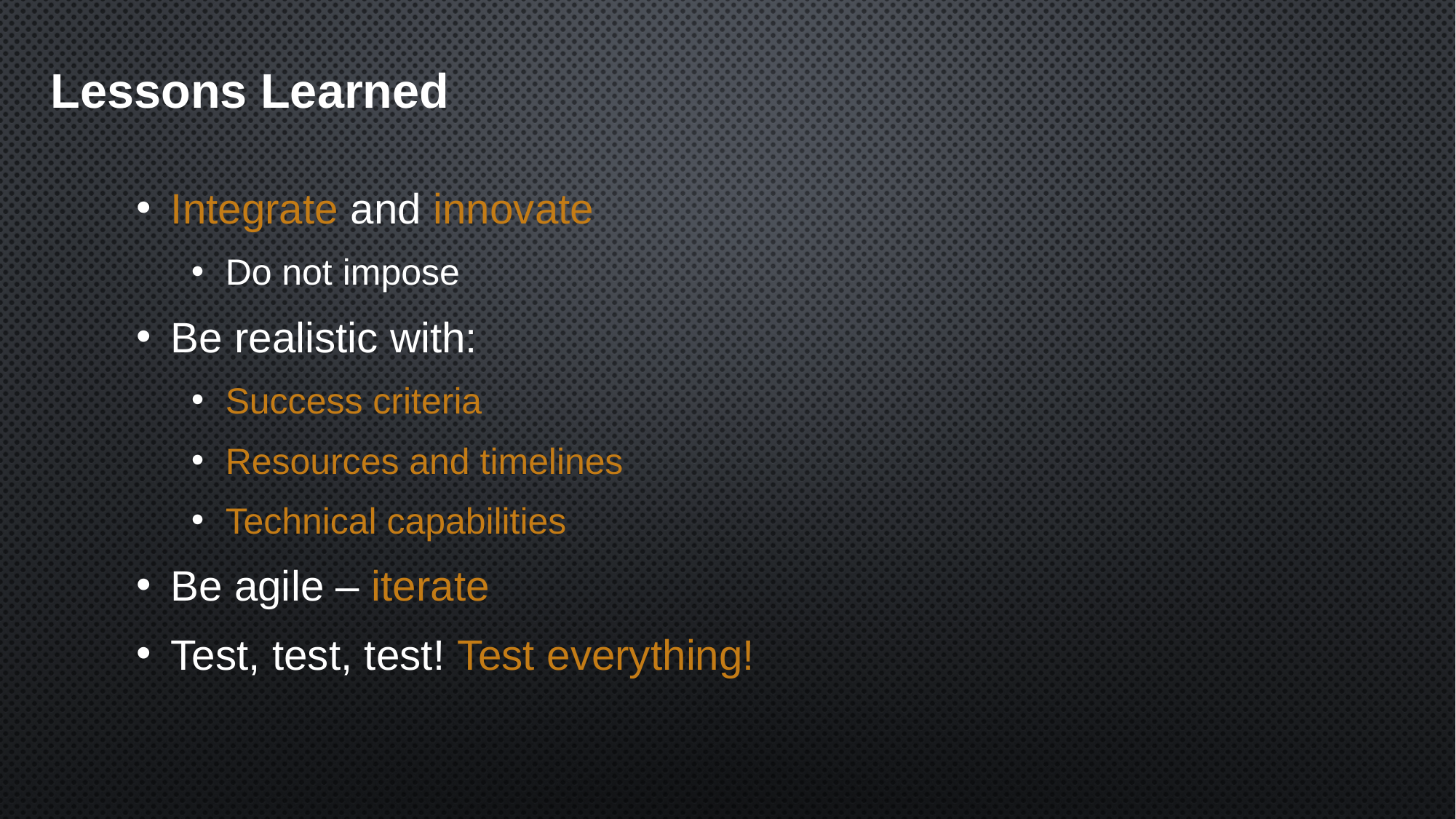

# Lessons Learned
Integrate and innovate
Do not impose
Be realistic with:
Success criteria
Resources and timelines
Technical capabilities
Be agile – iterate
Test, test, test! Test everything!